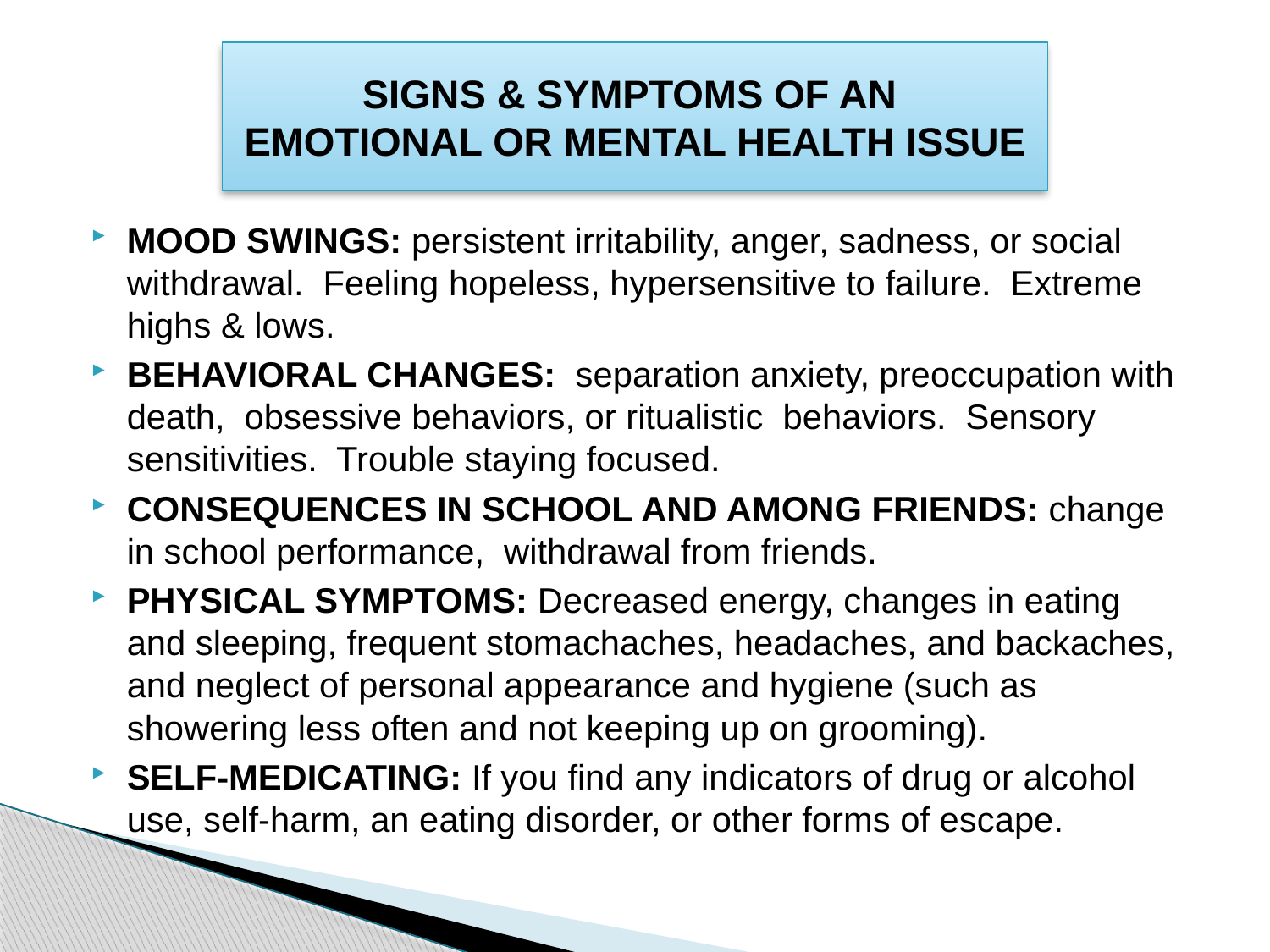

# SIGNS & SYMPTOMS OF AN EMOTIONAL OR MENTAL HEALTH ISSUE
MOOD SWINGS: persistent irritability, anger, sadness, or social withdrawal.  Feeling hopeless, hypersensitive to failure.  Extreme highs & lows.
BEHAVIORAL CHANGES:  separation anxiety, preoccupation with death,  obsessive behaviors, or ritualistic  behaviors.  Sensory sensitivities.  Trouble staying focused.
CONSEQUENCES IN SCHOOL AND AMONG FRIENDS: change in school performance,  withdrawal from friends.
PHYSICAL SYMPTOMS: Decreased energy, changes in eating and sleeping, frequent stomachaches, headaches, and backaches, and neglect of personal appearance and hygiene (such as showering less often and not keeping up on grooming).
SELF-MEDICATING: If you find any indicators of drug or alcohol use, self-harm, an eating disorder, or other forms of escape.